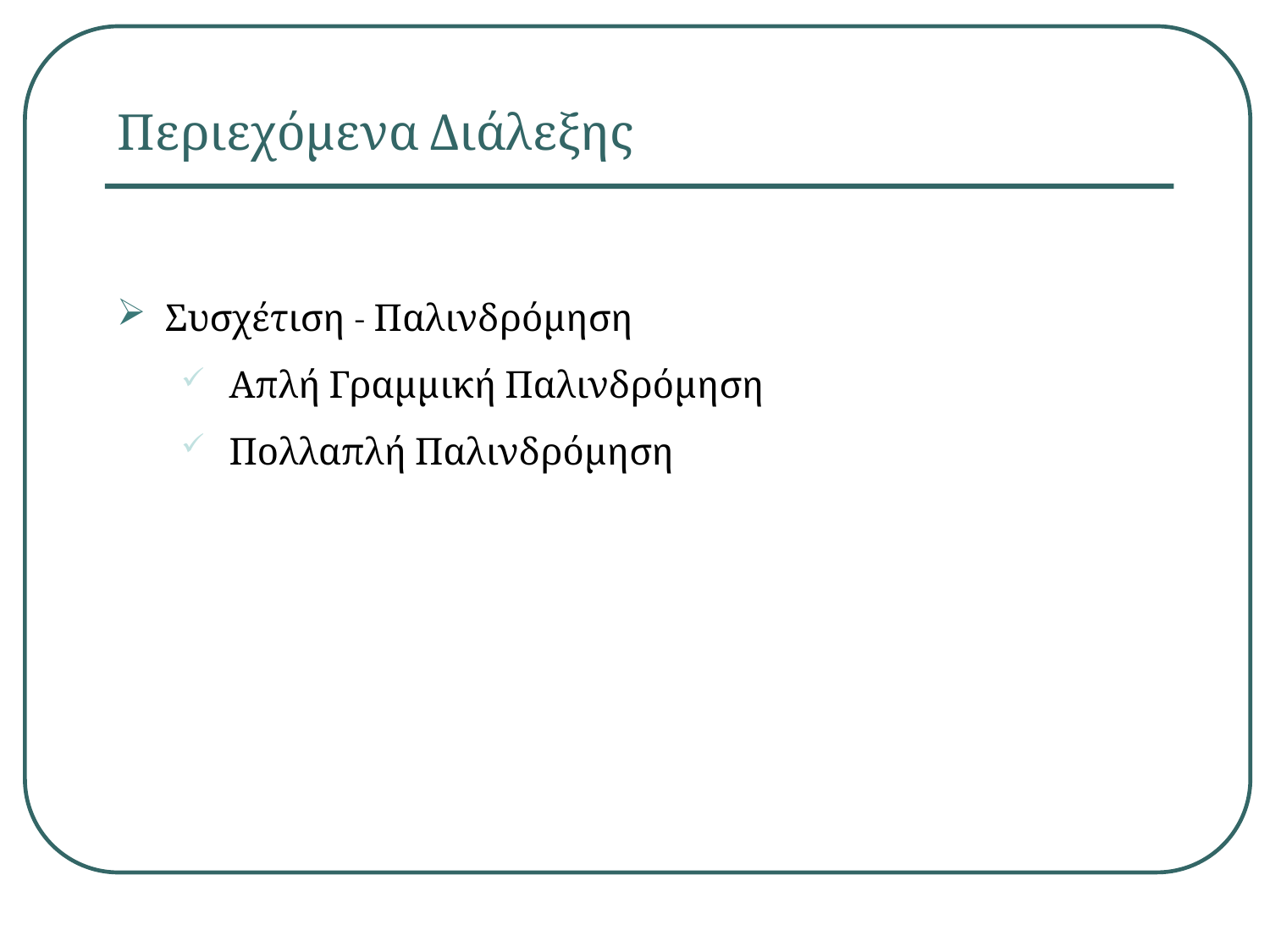

# Περιεχόμενα Διάλεξης
Συσχέτιση - Παλινδρόμηση
 Απλή Γραμμική Παλινδρόμηση
 Πολλαπλή Παλινδρόμηση